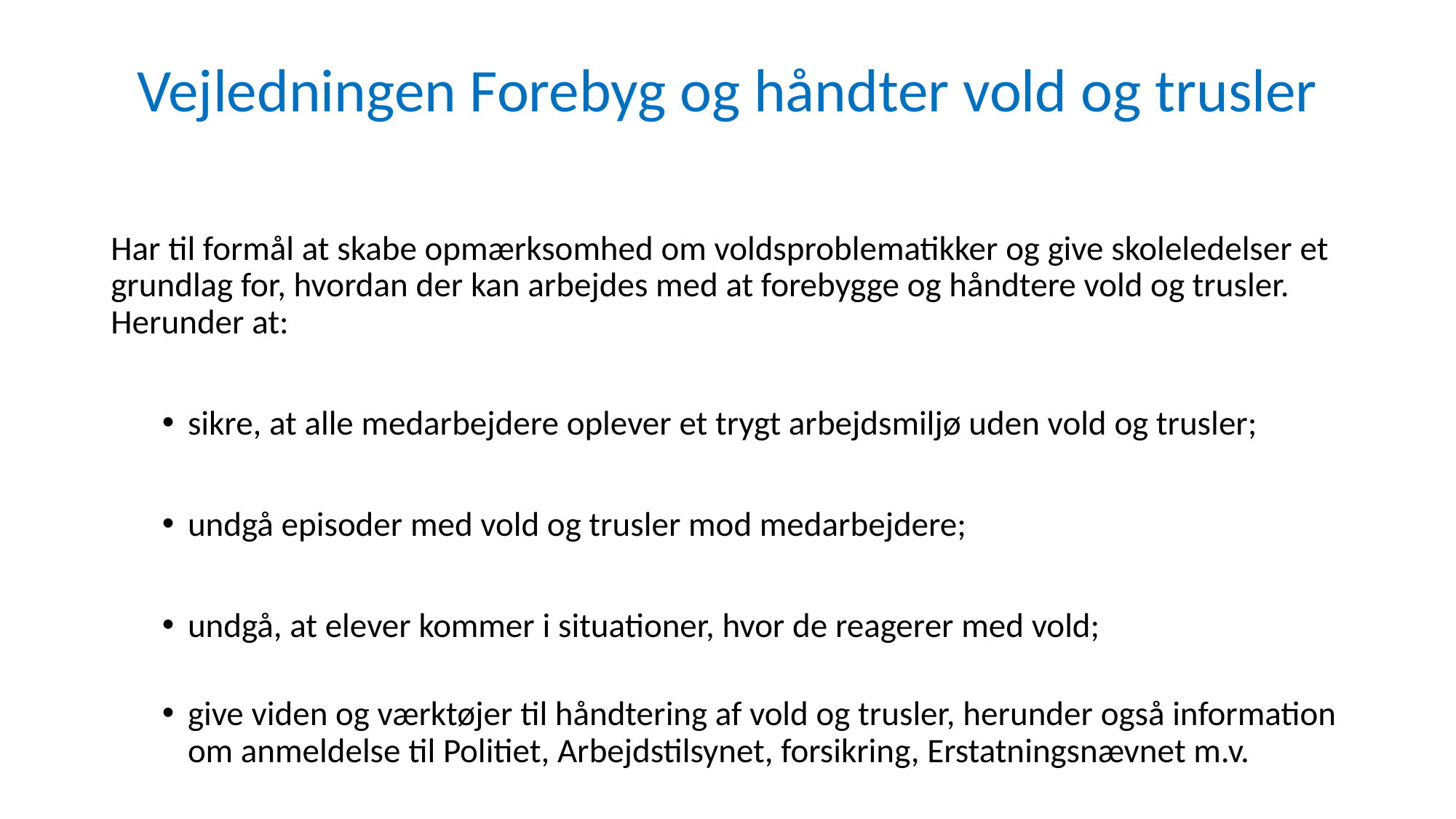

# Vejledningen Forebyg og håndter vold og trusler

Har til formål at skabe opmærksomhed om voldsproblematikker og give skoleledelser et grundlag for, hvordan der kan arbejdes med at forebygge og håndtere vold og trusler. Herunder at:

sikre, at alle medarbejdere oplever et trygt arbejdsmiljø uden vold og trusler;

undgå episoder med vold og trusler mod medarbejdere;

undgå, at elever kommer i situationer, hvor de reagerer med vold;

give viden og værktøjer til håndtering af vold og trusler, herunder også information om anmeldelse til Politiet, Arbejdstilsynet, forsikring, Erstatningsnævnet m.v.